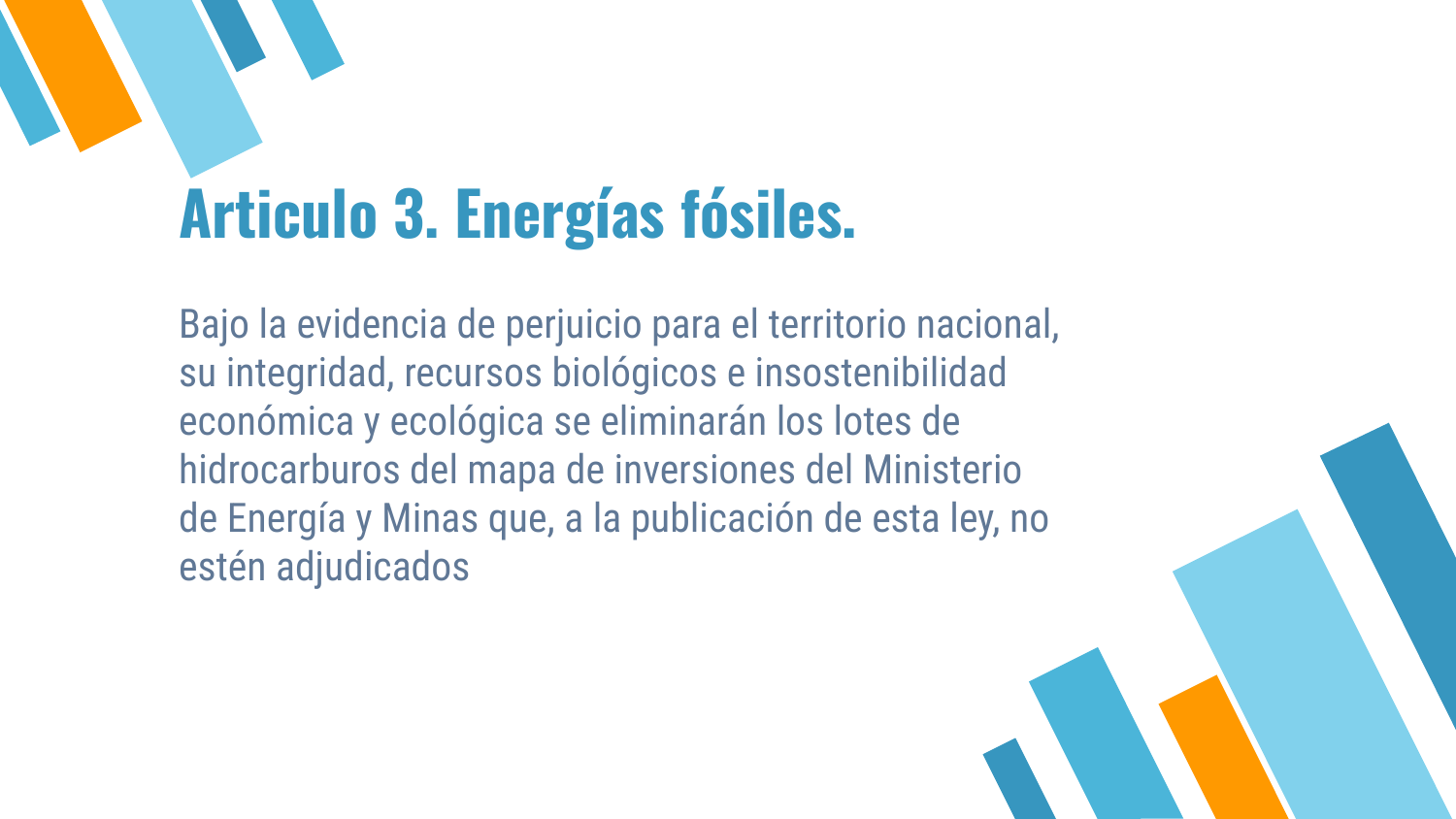

# Articulo 3. Energías fósiles.

Bajo la evidencia de perjuicio para el territorio nacional, su integridad, recursos biológicos e insostenibilidad económica y ecológica se eliminarán los lotes de hidrocarburos del mapa de inversiones del Ministerio de Energía y Minas que, a la publicación de esta ley, no estén adjudicados